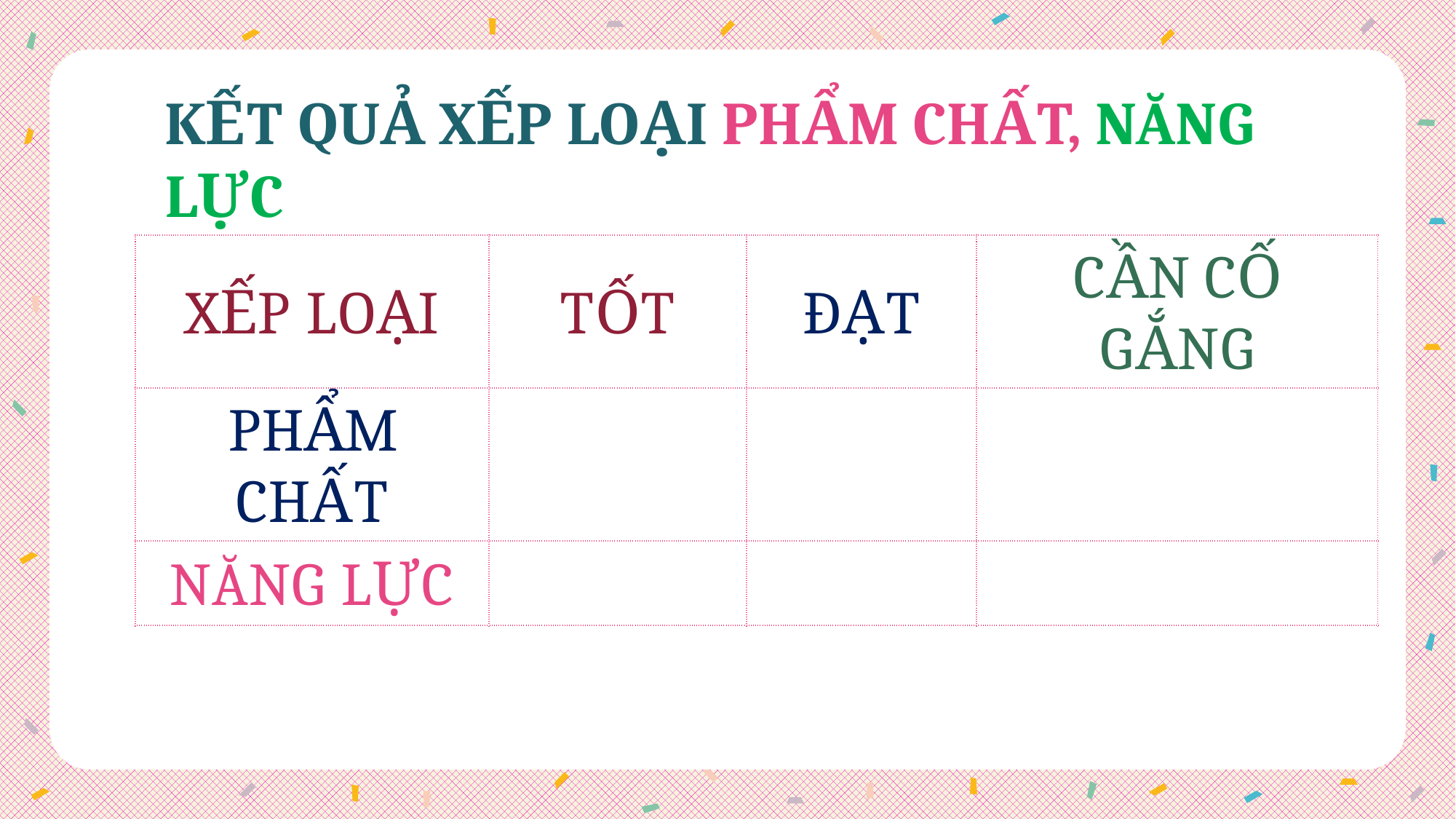

KẾT QUẢ XẾP LOẠI PHẨM CHẤT, NĂNG LỰC
| XẾP LOẠI | TỐT | ĐẠT | CẦN CỐ GẮNG |
| --- | --- | --- | --- |
| PHẨM CHẤT |  |  |  |
| NĂNG LỰC |  |  |  |